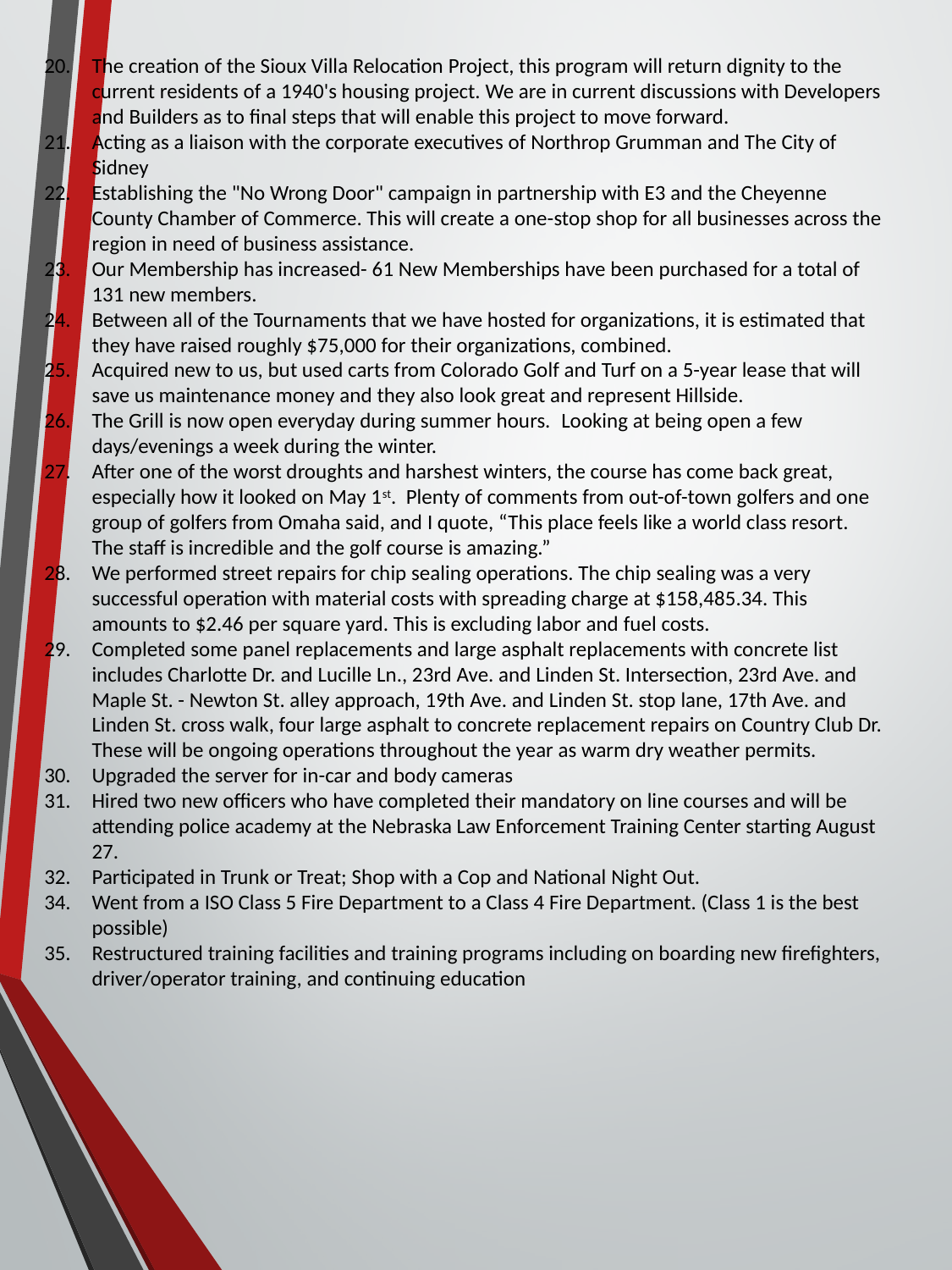

The creation of the Sioux Villa Relocation Project, this program will return dignity to the current residents of a 1940's housing project. We are in current discussions with Developers and Builders as to final steps that will enable this project to move forward.
Acting as a liaison with the corporate executives of Northrop Grumman and The City of Sidney
Establishing the "No Wrong Door" campaign in partnership with E3 and the Cheyenne County Chamber of Commerce. This will create a one-stop shop for all businesses across the region in need of business assistance.
Our Membership has increased- 61 New Memberships have been purchased for a total of 131 new members.
Between all of the Tournaments that we have hosted for organizations, it is estimated that they have raised roughly $75,000 for their organizations, combined.
Acquired new to us, but used carts from Colorado Golf and Turf on a 5-year lease that will save us maintenance money and they also look great and represent Hillside.
The Grill is now open everyday during summer hours.  Looking at being open a few days/evenings a week during the winter.
After one of the worst droughts and harshest winters, the course has come back great, especially how it looked on May 1st.  Plenty of comments from out-of-town golfers and one group of golfers from Omaha said, and I quote, “This place feels like a world class resort.  The staff is incredible and the golf course is amazing.”
We performed street repairs for chip sealing operations. The chip sealing was a very successful operation with material costs with spreading charge at $158,485.34. This amounts to $2.46 per square yard. This is excluding labor and fuel costs.
Completed some panel replacements and large asphalt replacements with concrete list includes Charlotte Dr. and Lucille Ln., 23rd Ave. and Linden St. Intersection, 23rd Ave. and Maple St. - Newton St. alley approach, 19th Ave. and Linden St. stop lane, 17th Ave. and Linden St. cross walk, four large asphalt to concrete replacement repairs on Country Club Dr. These will be ongoing operations throughout the year as warm dry weather permits.
Upgraded the server for in-car and body cameras
Hired two new officers who have completed their mandatory on line courses and will be attending police academy at the Nebraska Law Enforcement Training Center starting August 27.
Participated in Trunk or Treat; Shop with a Cop and National Night Out.
Went from a ISO Class 5 Fire Department to a Class 4 Fire Department. (Class 1 is the best possible)
Restructured training facilities and training programs including on boarding new firefighters, driver/operator training, and continuing education